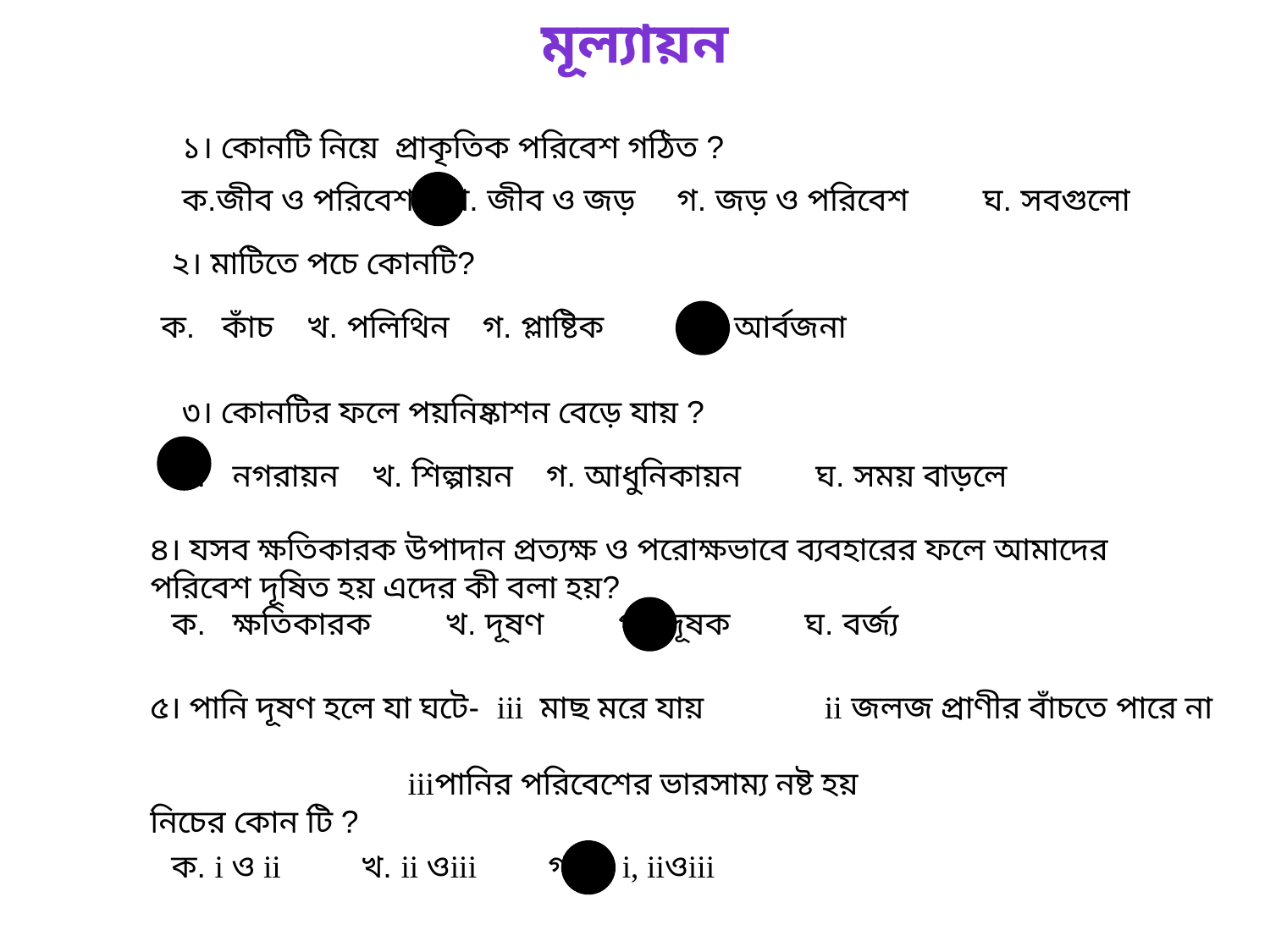

মূল্যায়ন
১। কোনটি নিয়ে  প্রাকৃতিক পরিবেশ গঠিত ?
ক.জীব ও পরিবেশ    খ. জীব ও জড়     গ. জড় ও পরিবেশ         ঘ. সবগুলো

২। মাটিতে পচে কোনটি?
ক.   কাঁচ    খ. পলিথিন    গ. প্লাষ্টিক         ঘ.   আর্বজনা

৩। কোনটির ফলে পয়নিষ্কাশন বেড়ে যায় ?

ক.   নগরায়ন    খ. শিল্পায়ন    গ. আধুনিকায়ন         ঘ. সময় বাড়লে
৪। যসব ক্ষতিকারক উপাদান প্রত্যক্ষ ও পরোক্ষভাবে ব্যবহারের ফলে আমাদের পরিবেশ দূষিত হয় এদের কী বলা হয়?
ক.   ক্ষতিকারক         খ. দূষণ         গ.  দূষক         ঘ. বর্জ্য

৫। পানি দূষণ হলে যা ঘটে-  iii  মাছ মরে যায়               ii জলজ প্রাণীর বাঁচতে পারে না
                             iiiপানির পরিবেশের ভারসাম্য নষ্ট হয়
নিচের কোন টি ?
ক. i ও ii         খ. ii ওiii        গ.     i, iiওiii